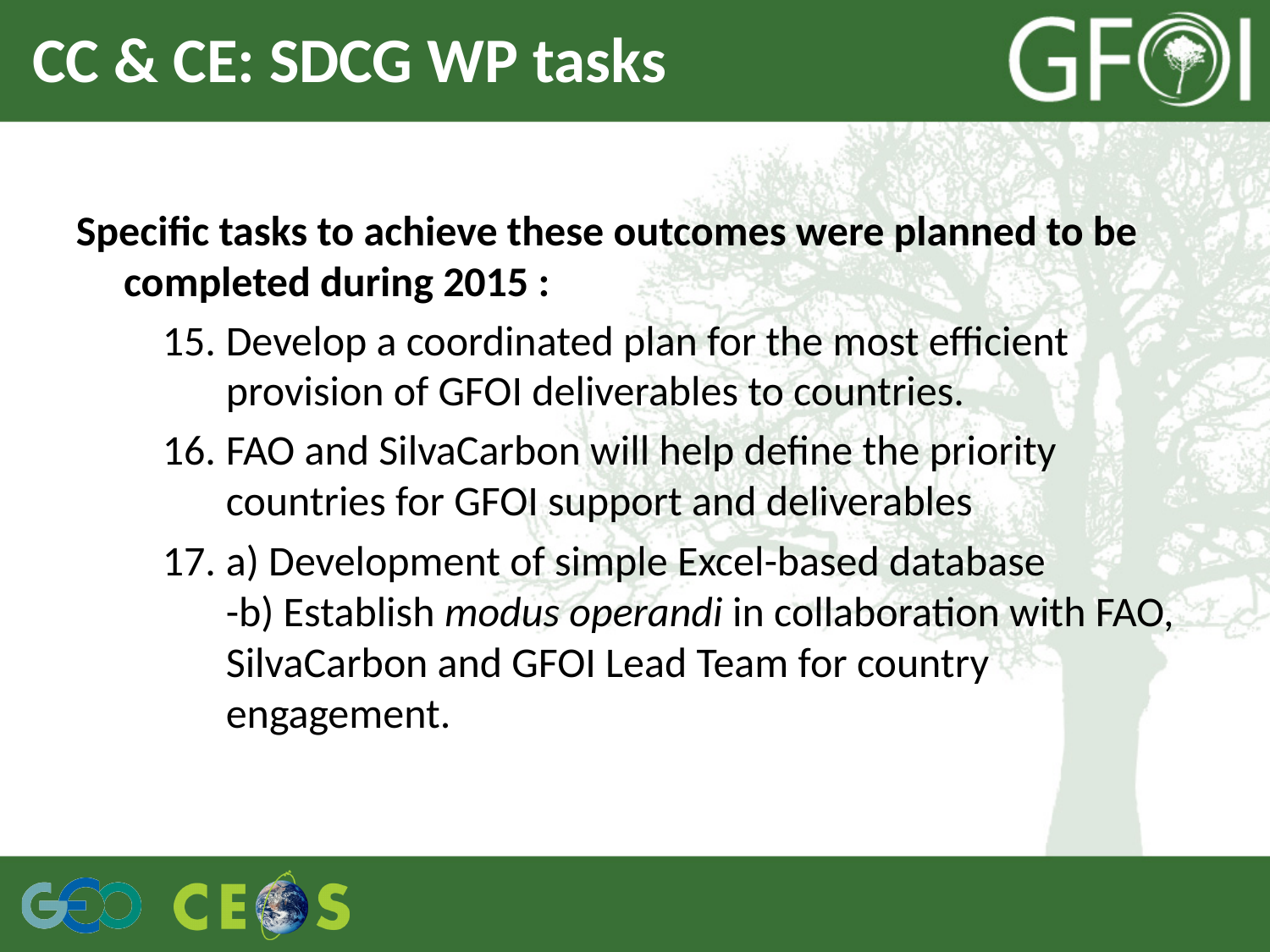

# CC & CE: SDCG WP tasks
Specific tasks to achieve these outcomes were planned to be completed during 2015 :
Develop a coordinated plan for the most efficient provision of GFOI deliverables to countries.
FAO and SilvaCarbon will help define the priority countries for GFOI support and deliverables
a) Development of simple Excel-based database
-b) Establish modus operandi in collaboration with FAO, SilvaCarbon and GFOI Lead Team for country engagement.